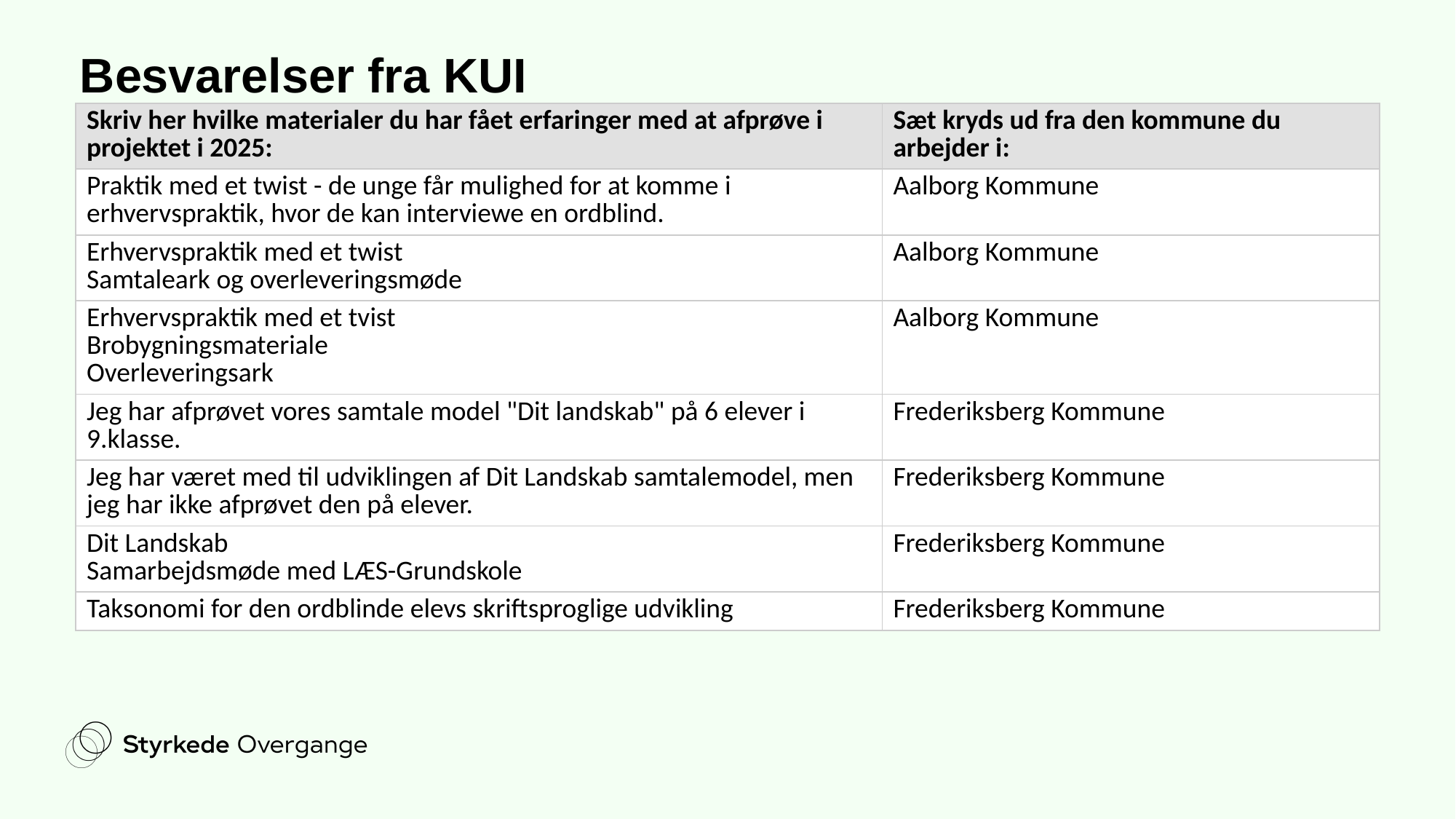

Besvarelser fra KUI
| Skriv her hvilke materialer du har fået erfaringer med at afprøve i projektet i 2025: | Sæt kryds ud fra den kommune du arbejder i: |
| --- | --- |
| Praktik med et twist - de unge får mulighed for at komme i erhvervspraktik, hvor de kan interviewe en ordblind. | Aalborg Kommune |
| Erhvervspraktik med et twist Samtaleark og overleveringsmøde | Aalborg Kommune |
| Erhvervspraktik med et tvist Brobygningsmateriale Overleveringsark | Aalborg Kommune |
| Jeg har afprøvet vores samtale model "Dit landskab" på 6 elever i 9.klasse. | Frederiksberg Kommune |
| Jeg har været med til udviklingen af Dit Landskab samtalemodel, men jeg har ikke afprøvet den på elever. | Frederiksberg Kommune |
| Dit Landskab Samarbejdsmøde med LÆS-Grundskole | Frederiksberg Kommune |
| Taksonomi for den ordblinde elevs skriftsproglige udvikling | Frederiksberg Kommune |